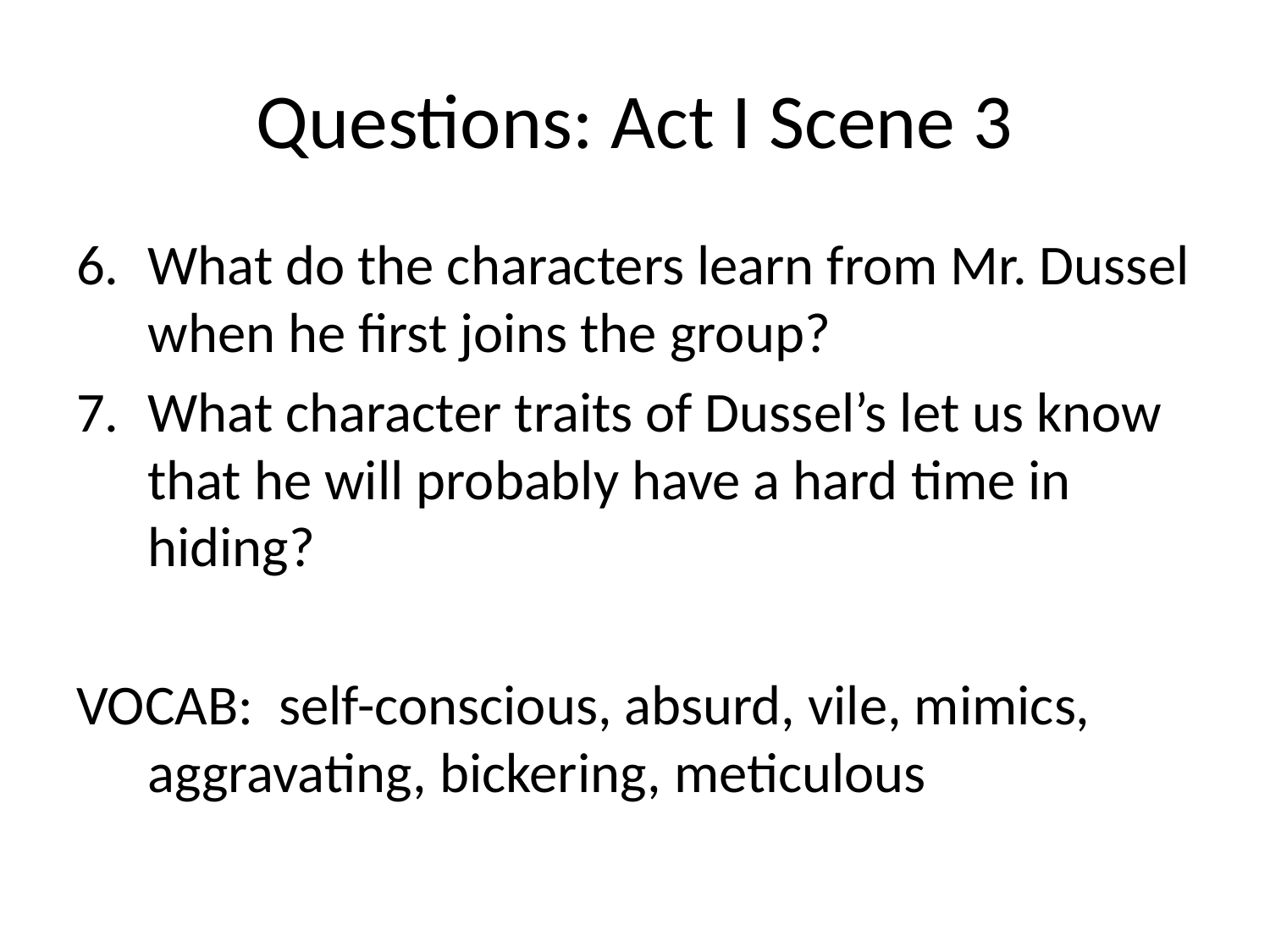

# Questions: Act I Scene 3
What do the characters learn from Mr. Dussel when he first joins the group?
What character traits of Dussel’s let us know that he will probably have a hard time in hiding?

VOCAB:  self-conscious, absurd, vile, mimics, aggravating, bickering, meticulous